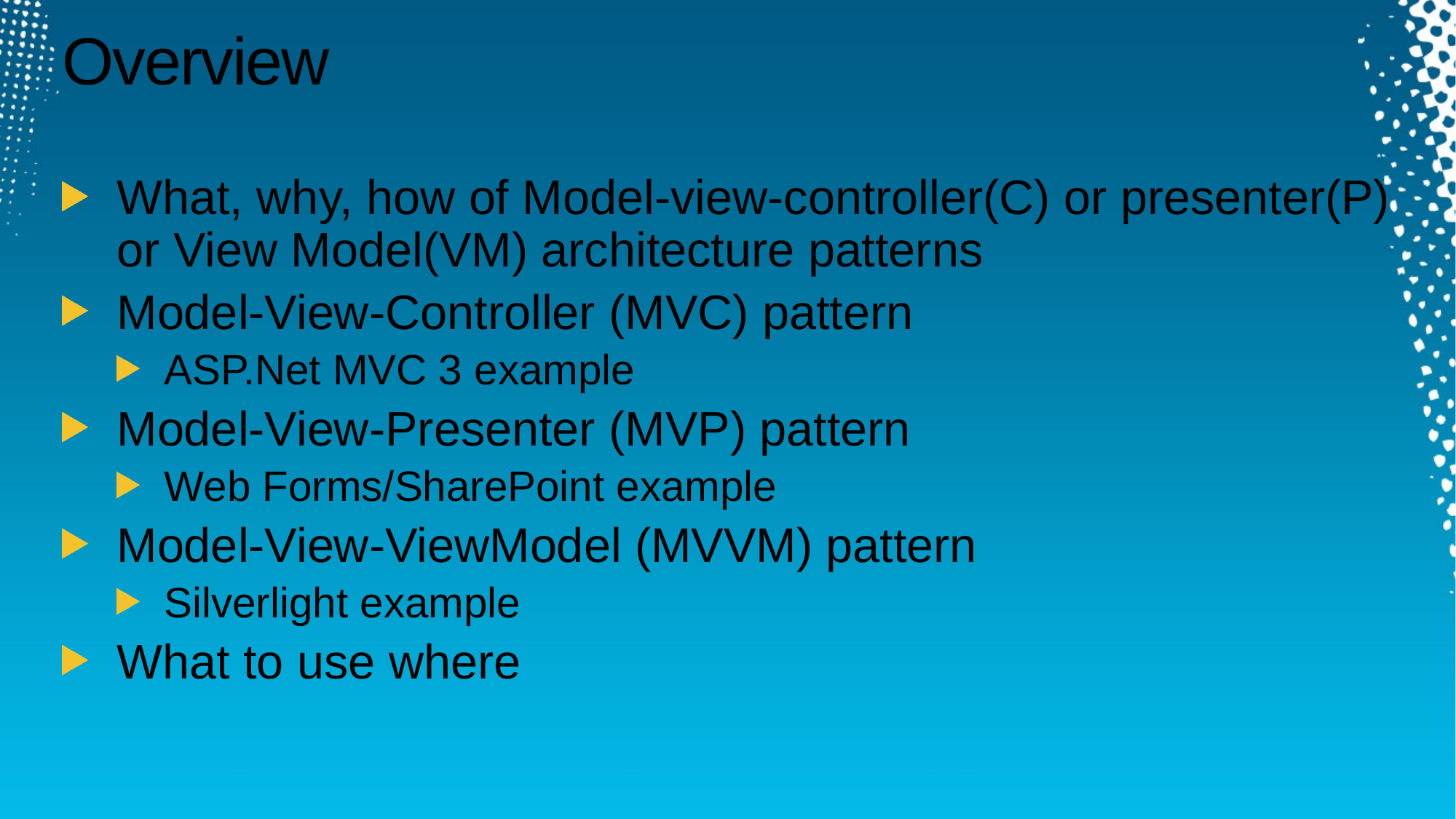

# Overview
What, why, how of Model-view-controller(C) or presenter(P) or View Model(VM) architecture patterns
Model-View-Controller (MVC) pattern
ASP.Net MVC 3 example
Model-View-Presenter (MVP) pattern
Web Forms/SharePoint example
Model-View-ViewModel (MVVM) pattern
Silverlight example
What to use where